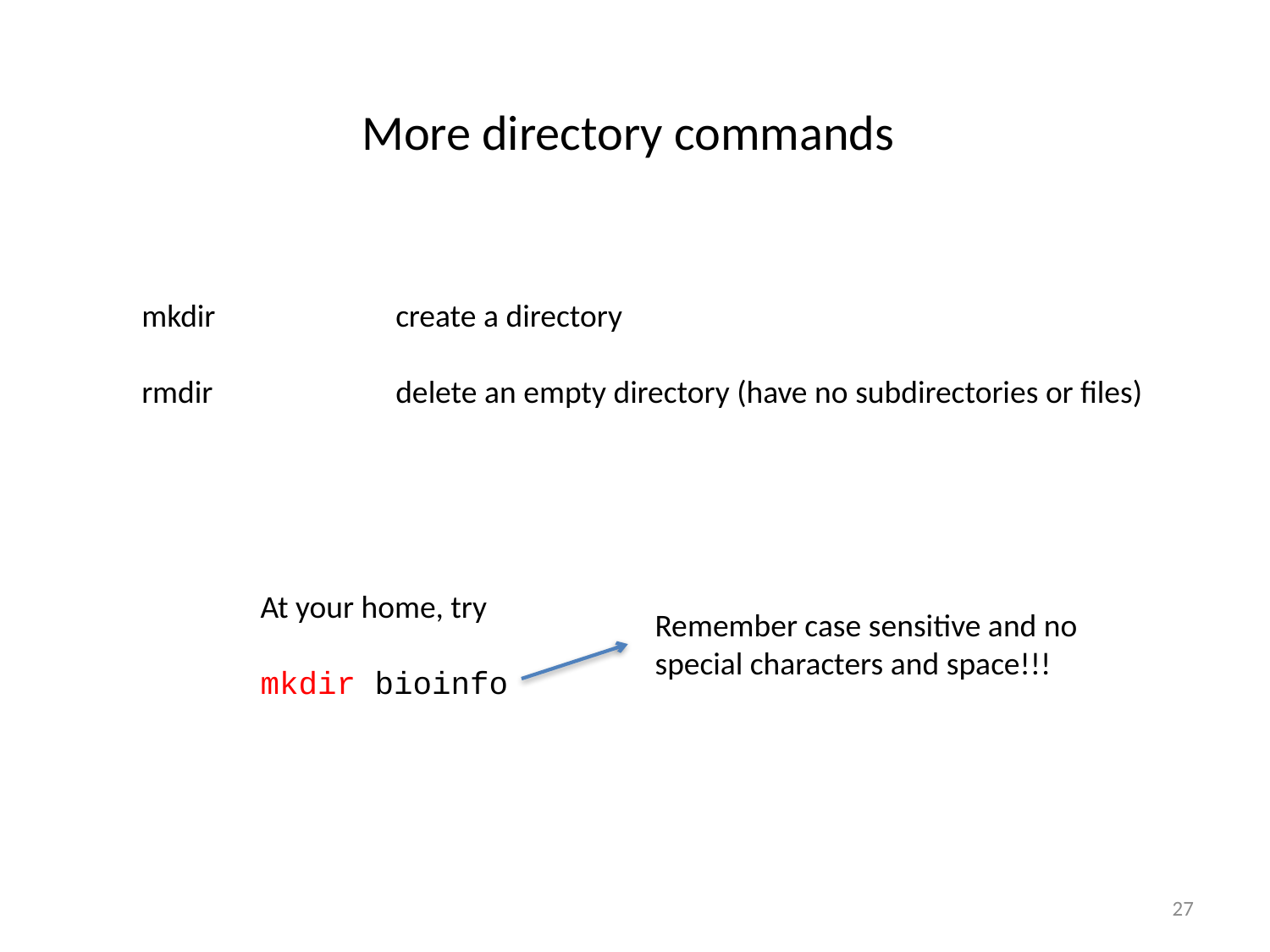

More directory commands
mkdir		create a directory

rmdir		delete an empty directory (have no subdirectories or files)

At your home, try

mkdir bioinfo
Remember case sensitive and no special characters and space!!!
27